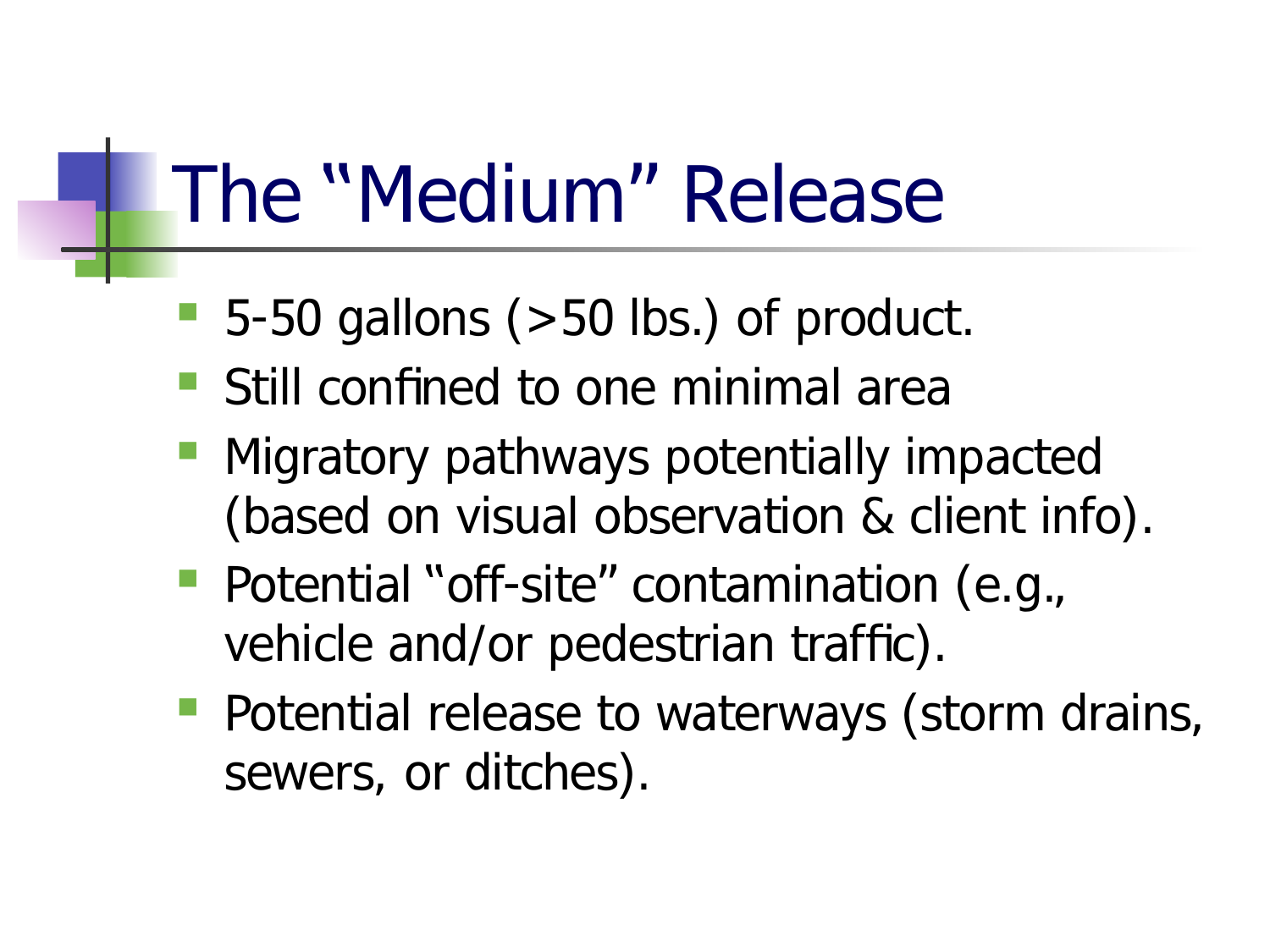

# The “Medium” Release
5-50 gallons (>50 lbs.) of product.
Still confined to one minimal area
Migratory pathways potentially impacted (based on visual observation & client info).
Potential “off-site” contamination (e.g., vehicle and/or pedestrian traffic).
Potential release to waterways (storm drains, sewers, or ditches).